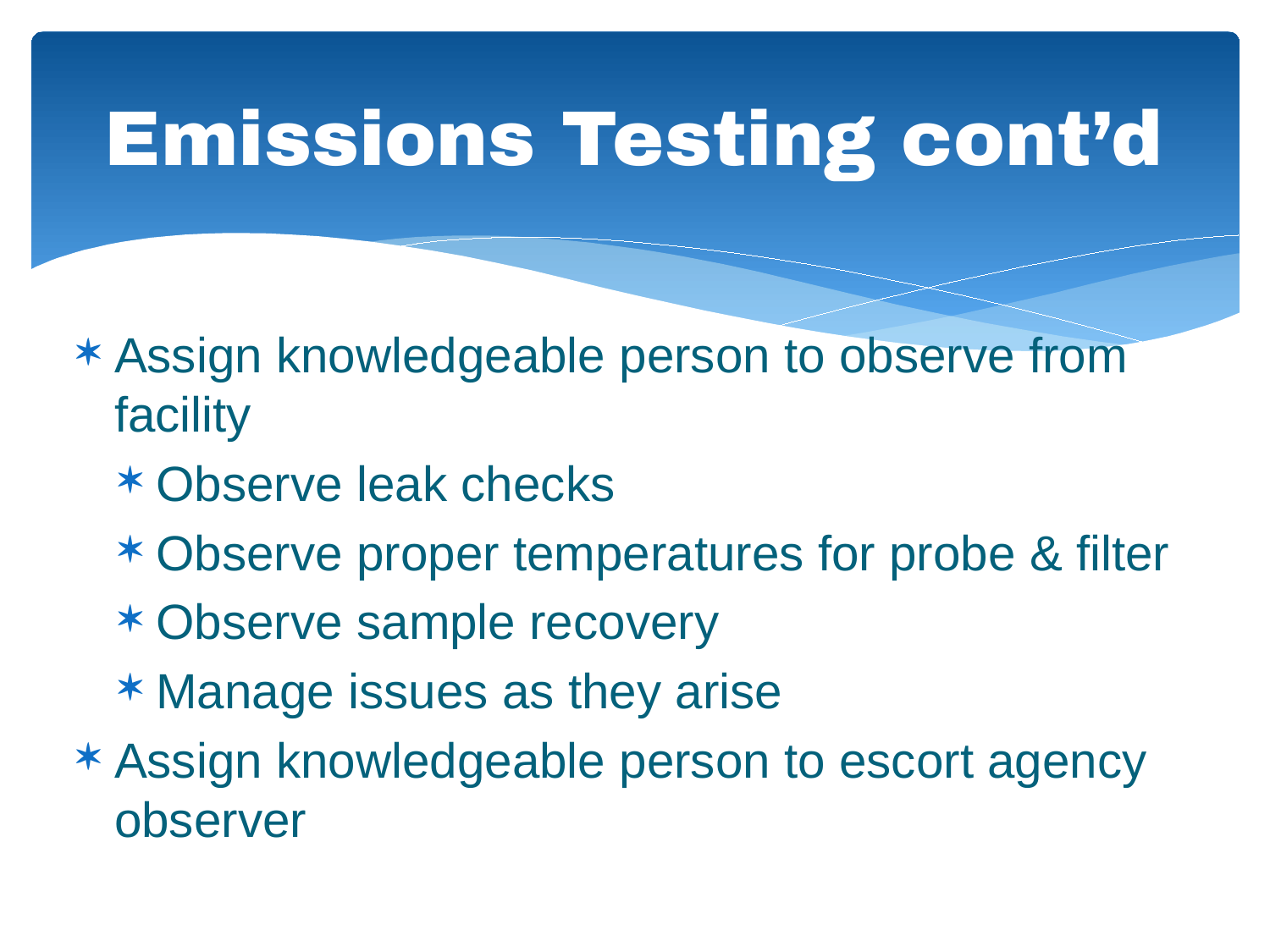

# Emissions Testing cont’d
Assign knowledgeable person to observe from facility
Observe leak checks
Observe proper temperatures for probe & filter
Observe sample recovery
Manage issues as they arise
Assign knowledgeable person to escort agency observer